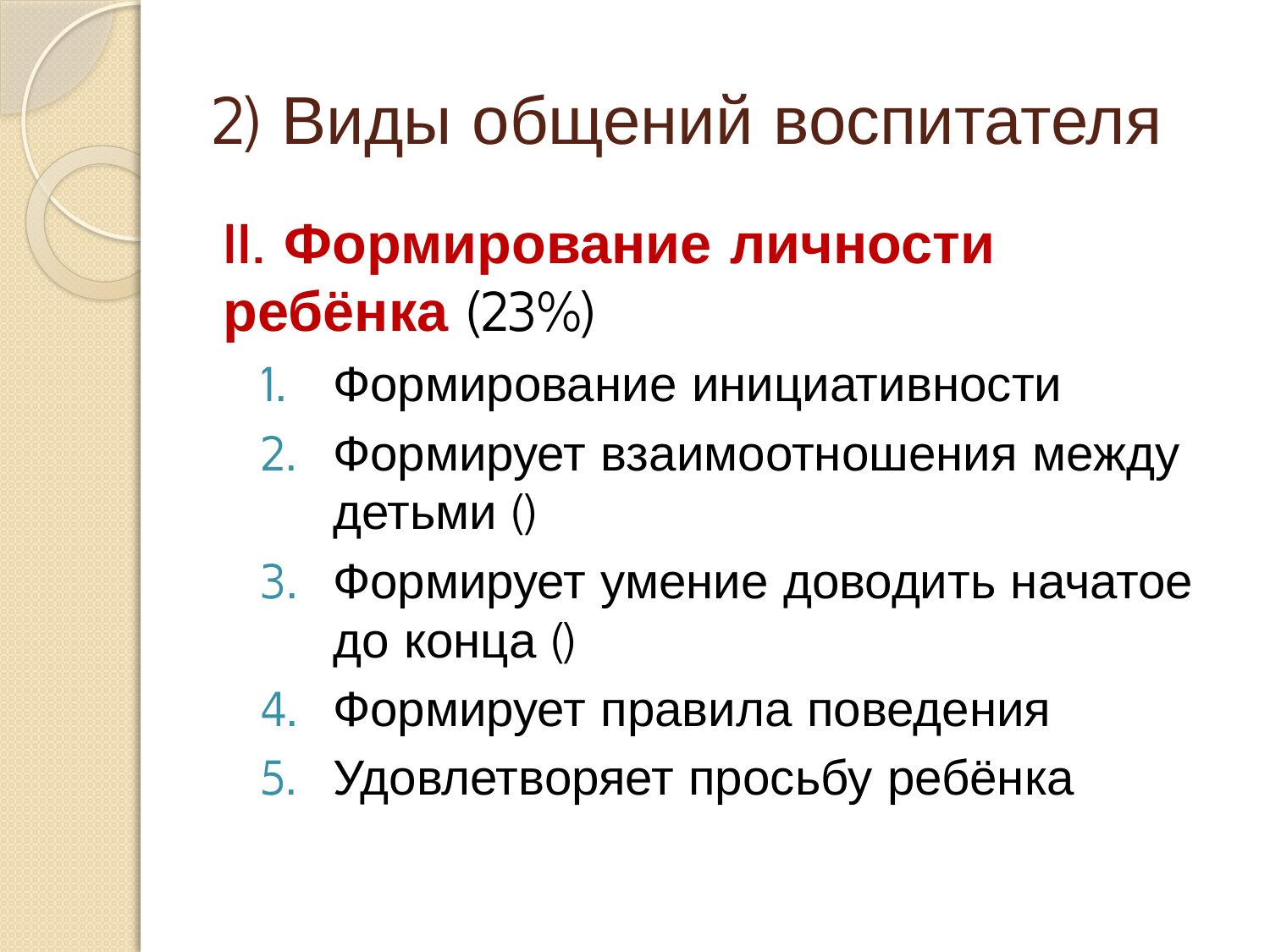

# 2) Виды общений воспитателя
II. Формирование личности ребёнка (23%)
Формирование инициативности
Формирует взаимоотношения между детьми ()
Формирует умение доводить начатое до конца ()
Формирует правила поведения
Удовлетворяет просьбу ребёнка